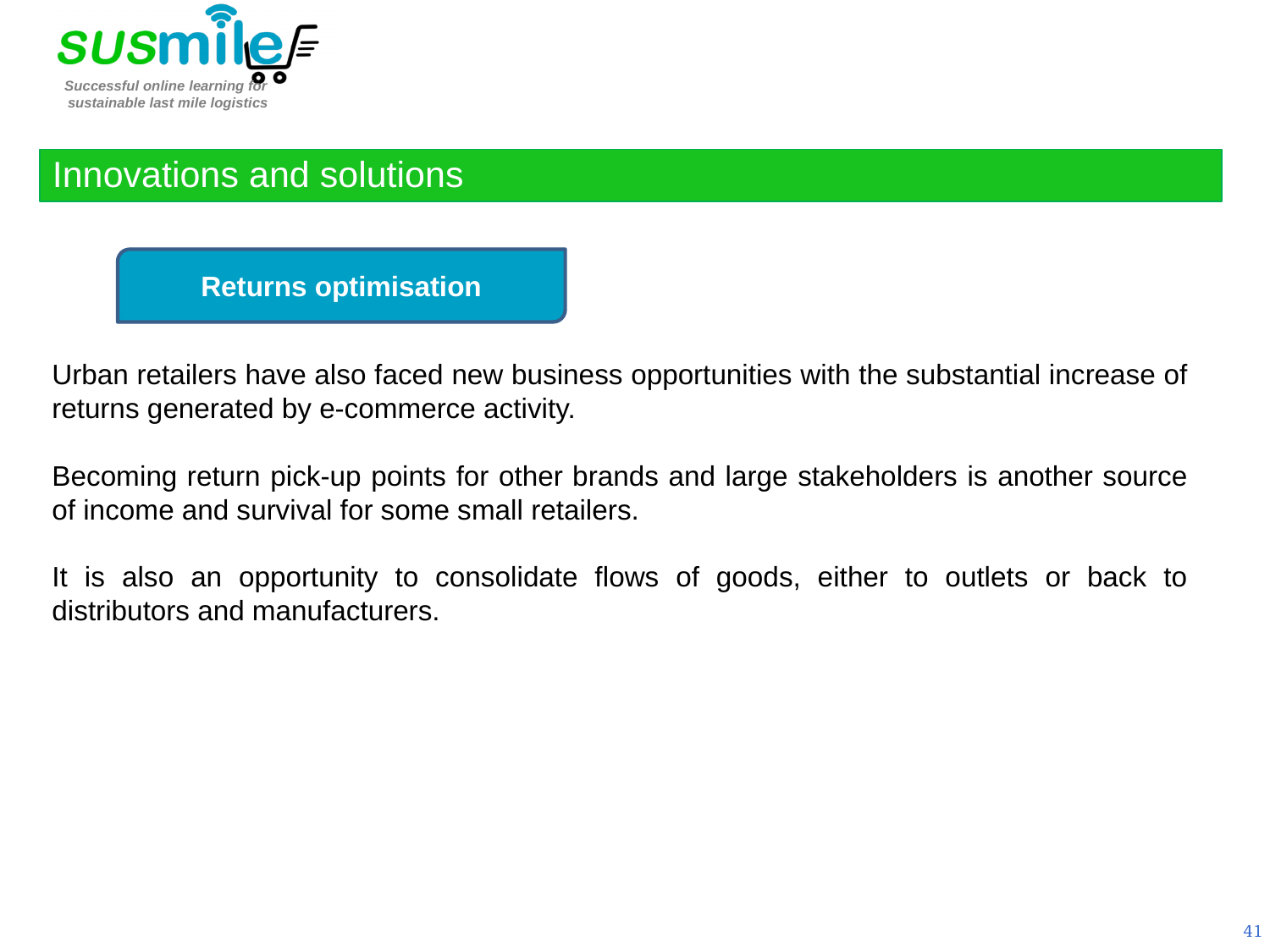

Innovations and solutions
Returns optimisation
Urban retailers have also faced new business opportunities with the substantial increase of returns generated by e-commerce activity.

Becoming return pick-up points for other brands and large stakeholders is another source of income and survival for some small retailers.

It is also an opportunity to consolidate flows of goods, either to outlets or back to distributors and manufacturers.
41